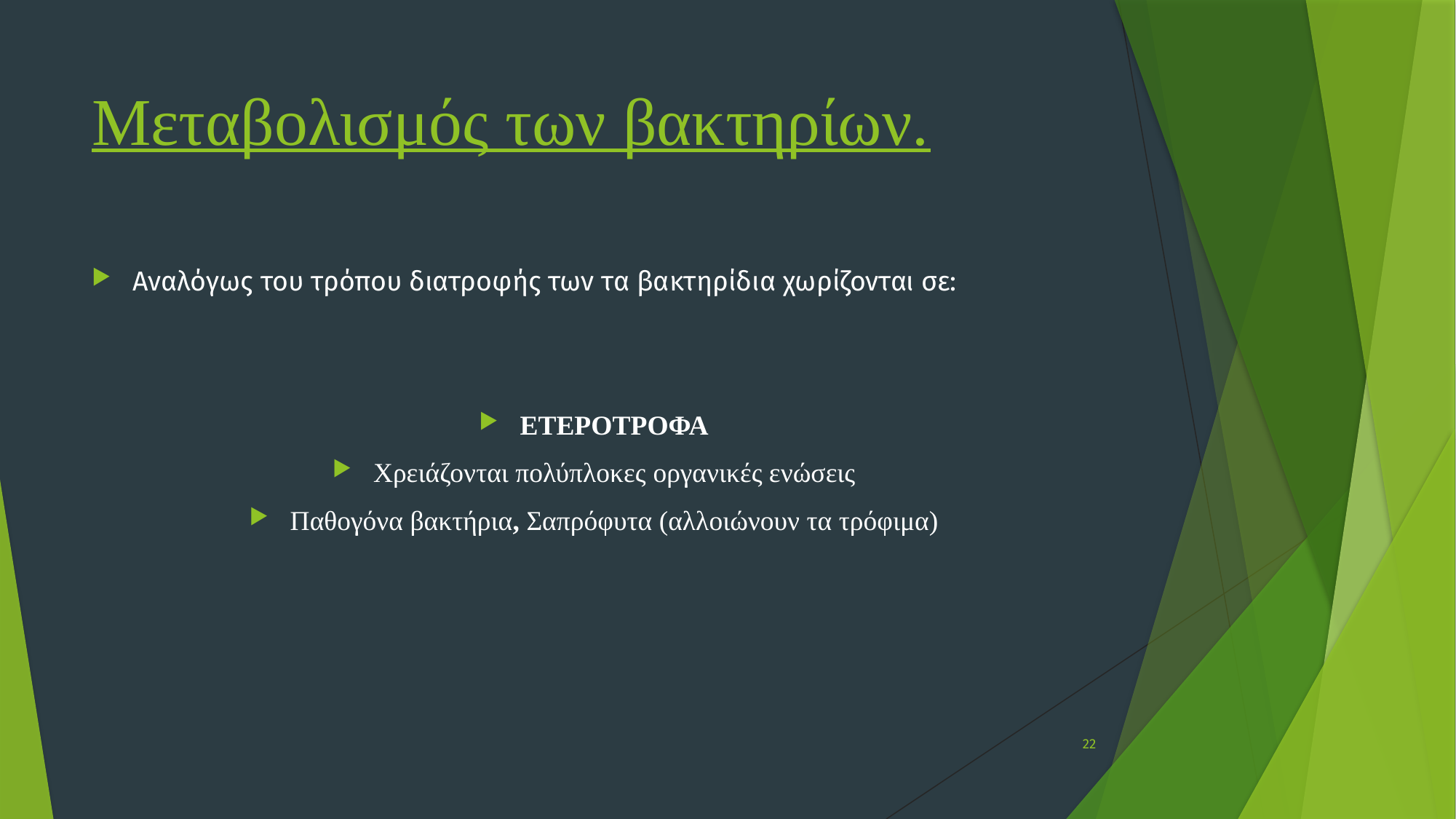

# Μεταβολισμός των βακτηρίων.
Αναλόγως του τρόπου διατροφής των τα βακτηρίδια χωρίζονται σε:

ΕΤΕΡΟΤΡΟΦΑ
Χρειάζονται πολύπλοκες οργανικές ενώσεις
Παθογόνα βακτήρια, Σαπρόφυτα (αλλοιώνουν τα τρόφιμα)

22